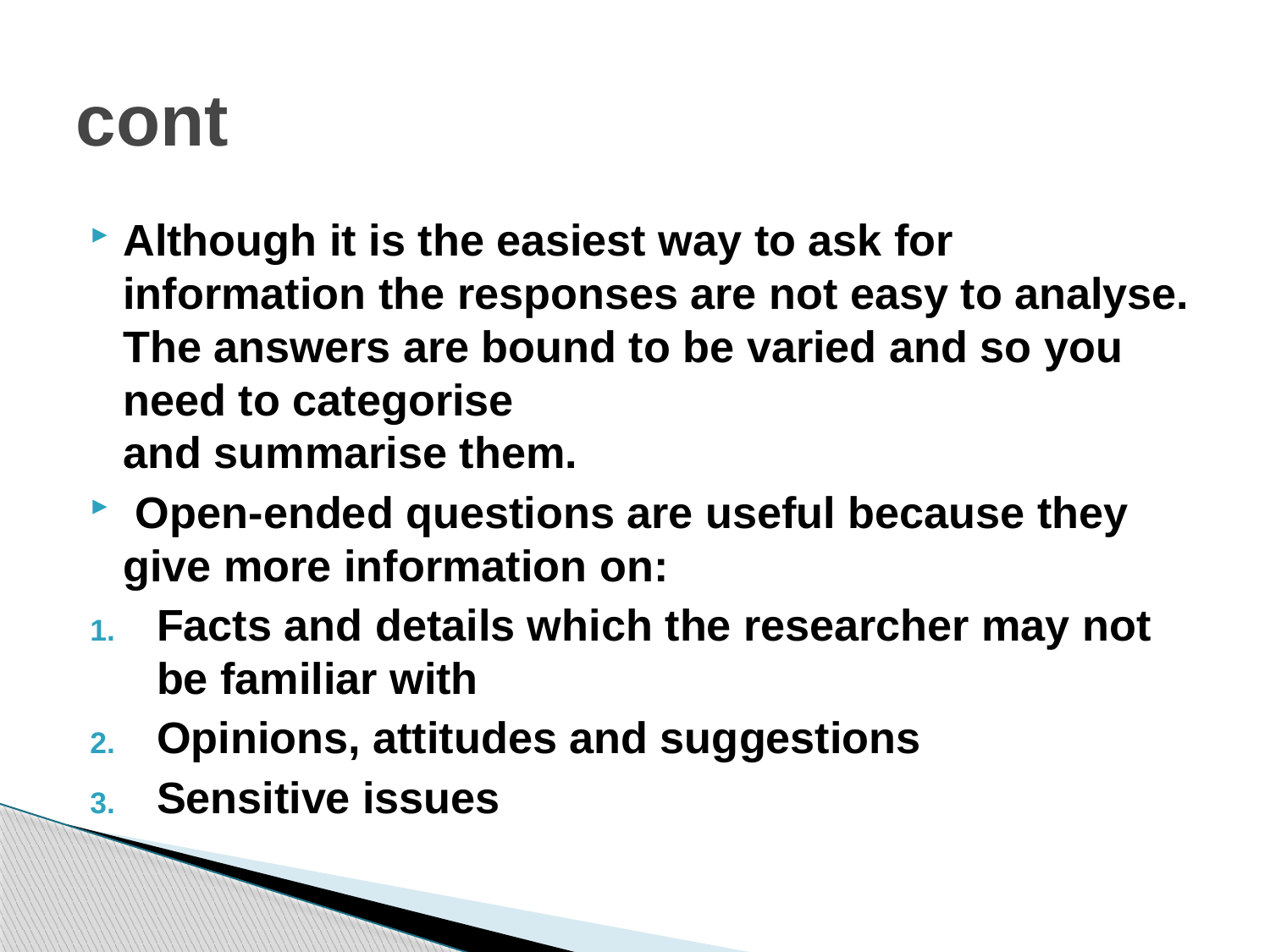

# cont
Although it is the easiest way to ask for information the responses are not easy to analyse. The answers are bound to be varied and so you need to categorise
and summarise them.
 Open-ended questions are useful because they give more information on:
Facts and details which the researcher may not be familiar with
Opinions, attitudes and suggestions
Sensitive issues